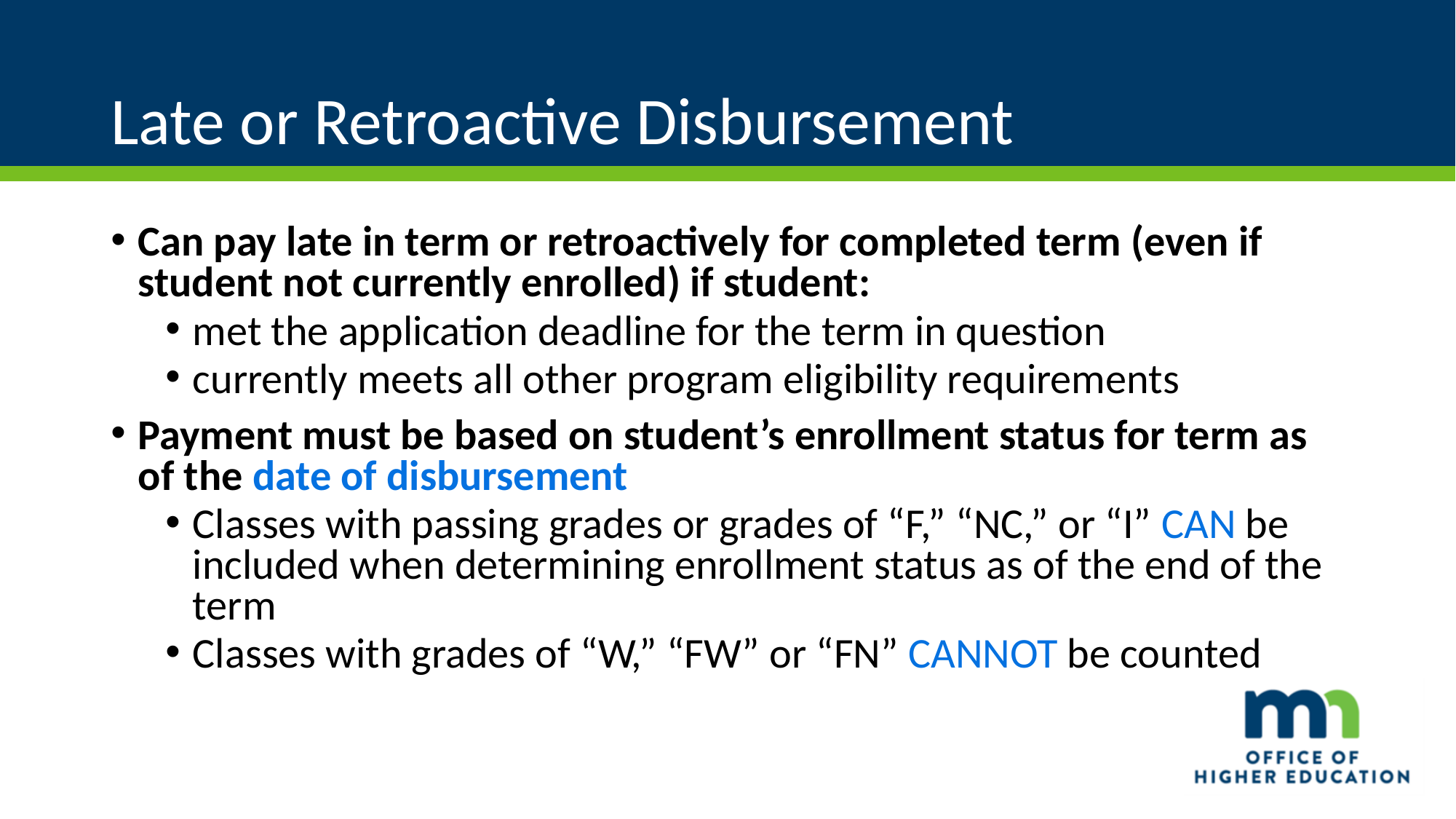

# Late or Retroactive Disbursement
Can pay late in term or retroactively for completed term (even if student not currently enrolled) if student:
met the application deadline for the term in question
currently meets all other program eligibility requirements
Payment must be based on student’s enrollment status for term as of the date of disbursement
Classes with passing grades or grades of “F,” “NC,” or “I” CAN be included when determining enrollment status as of the end of the term
Classes with grades of “W,” “FW” or “FN” CANNOT be counted